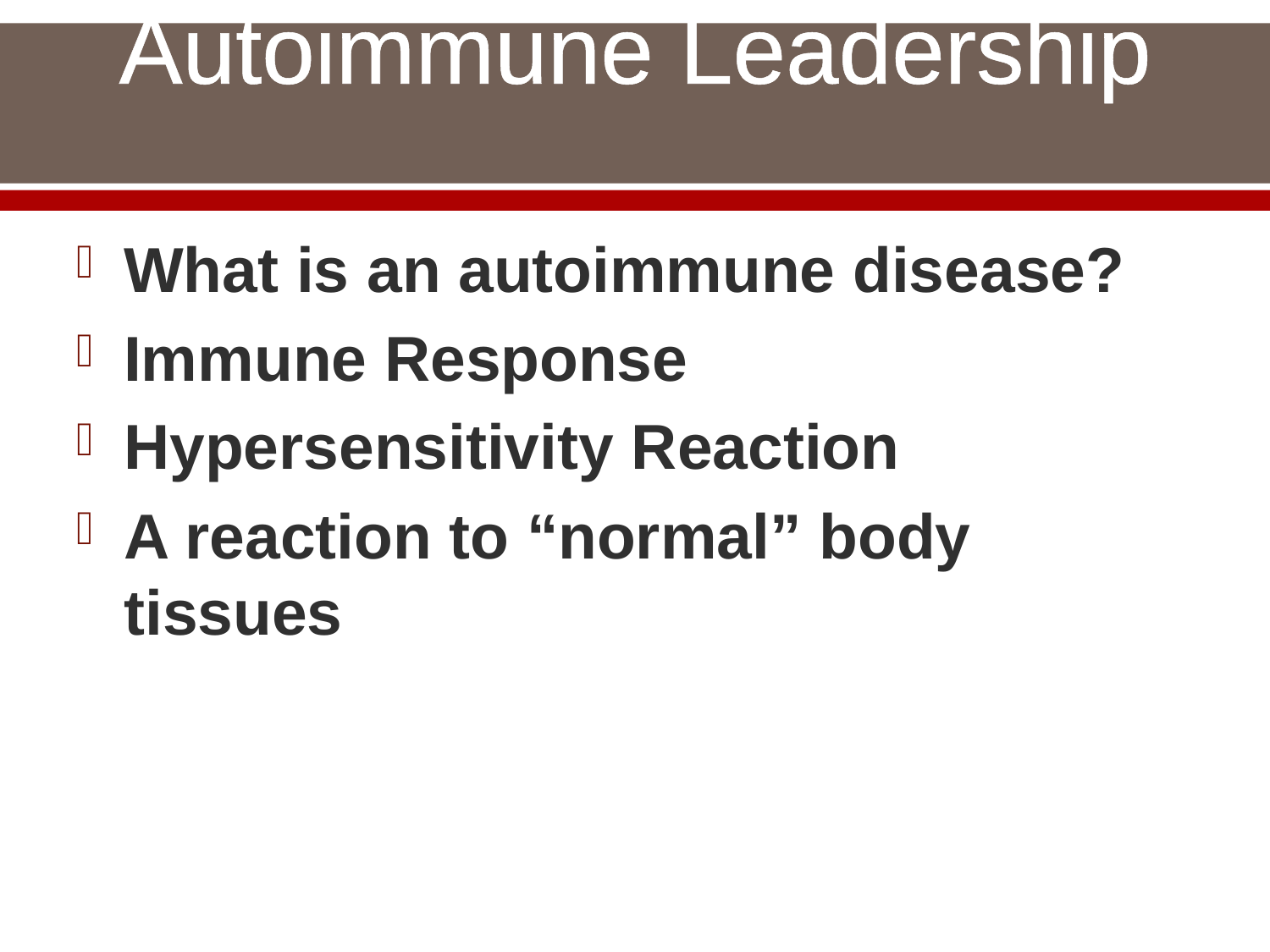

# Autoimmune Leadership
What is an autoimmune disease?
Immune Response
Hypersensitivity Reaction
A reaction to “normal” body tissues